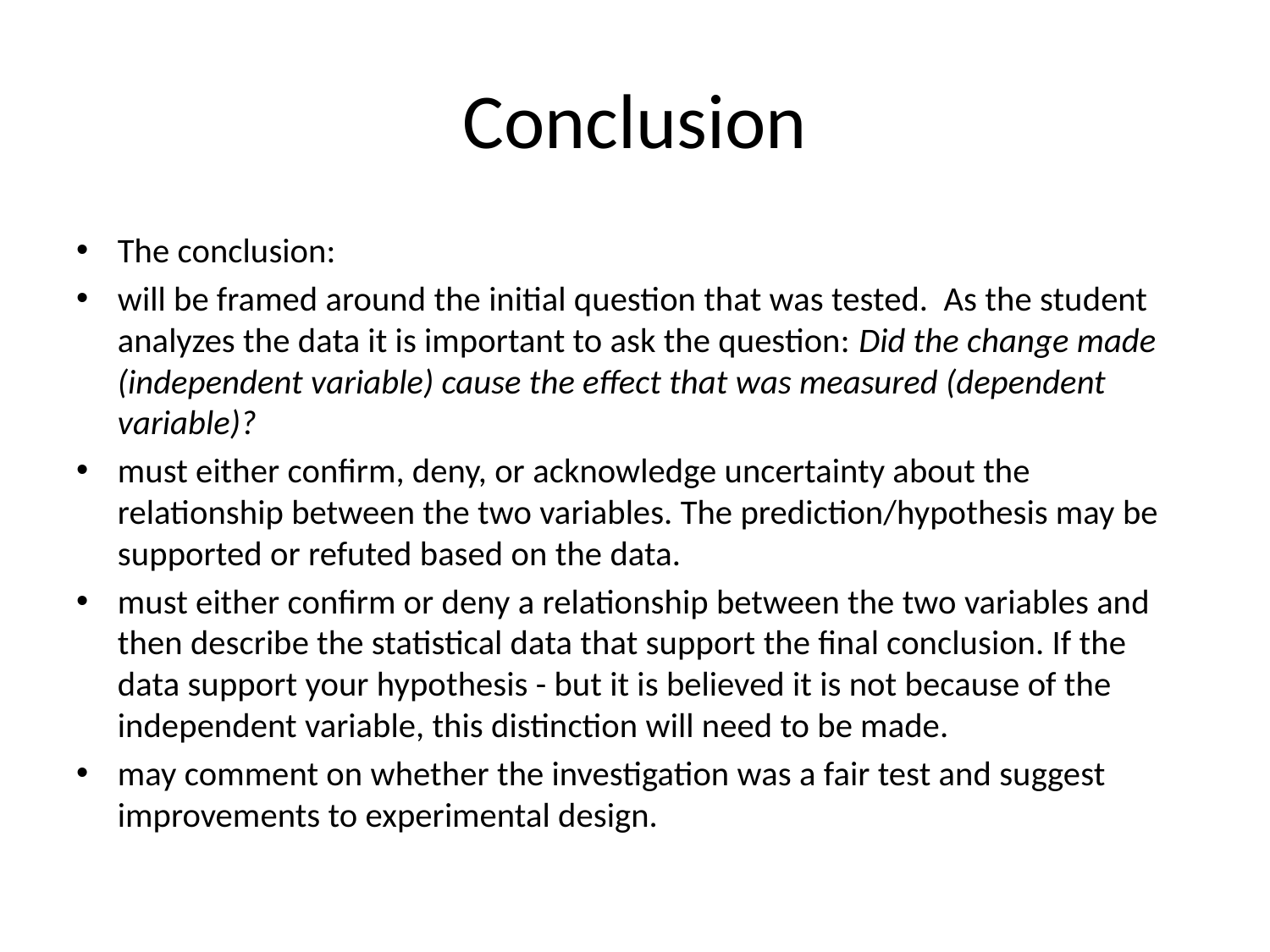

# Conclusion
The conclusion:
will be framed around the initial question that was tested.  As the student analyzes the data it is important to ask the question: Did the change made (independent variable) cause the effect that was measured (dependent variable)?
must either confirm, deny, or acknowledge uncertainty about the relationship between the two variables. The prediction/hypothesis may be supported or refuted based on the data.
must either confirm or deny a relationship between the two variables and then describe the statistical data that support the final conclusion. If the data support your hypothesis - but it is believed it is not because of the independent variable, this distinction will need to be made.
may comment on whether the investigation was a fair test and suggest improvements to experimental design.